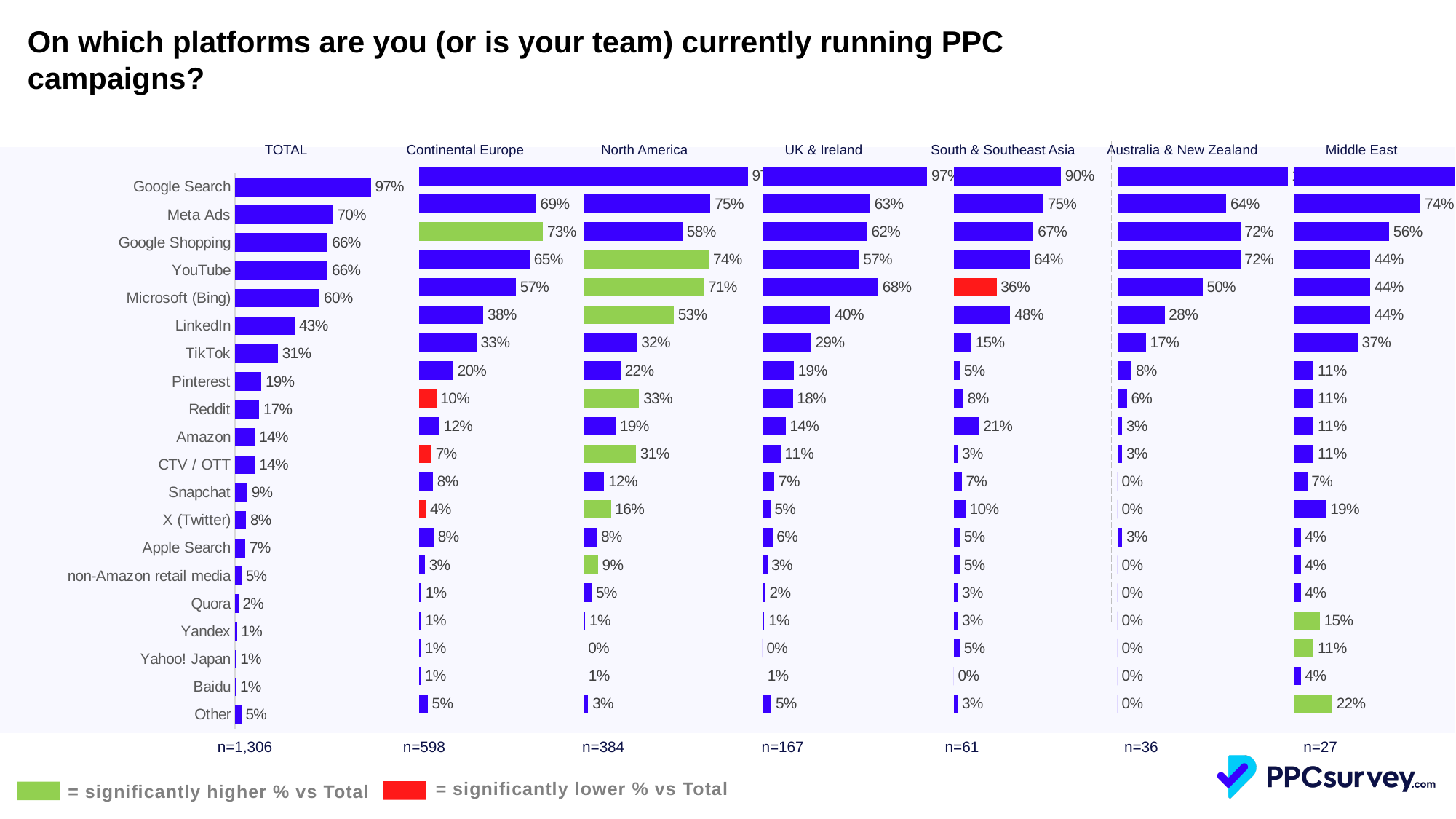

On which platforms are you (or is your team) currently running PPC campaigns?
| TOTAL | Continental Europe | North America | UK & Ireland | South & Southeast Asia | Australia & New Zealand | Middle East |
| --- | --- | --- | --- | --- | --- | --- |

### Chart

| Category | Total |
|---|---|
| Google Search | 0.9765886287625417 |
| Meta Ads | 0.68561872909699 |
| Google Shopping (including Pmax with product feeds) | 0.7257525083612041 |
| YouTube | 0.6488294314381271 |
| Microsoft (Bing) | 0.5668896321070234 |
| LinkedIn | 0.3762541806020067 |
| TikTok | 0.33444816053511706 |
| Pinterest | 0.19899665551839466 |
| Reddit | 0.09866220735785954 |
| Amazon | 0.11705685618729098 |
| CTV (Connected TV) / OTT (Over-the-Top) advertising | 0.07023411371237458 |
| Snapchat | 0.07859531772575251 |
| X (Twitter) | 0.03678929765886288 |
| Apple Search | 0.08361204013377926 |
| non-Amazon retail media networks (e g  eBay, Instacart, Target, Walmart) | 0.03177257525083612 |
| Quora | 0.010033444816053512 |
| Yandex | 0.008361204013377926 |
| Yahoo! Japan | 0.006688963210702341 |
| Baidu | 0.006688963210702341 |
| Other | 0.04849498327759197 |

### Chart

| Category | Total |
|---|---|
| Google Search | 0.9661458333333335 |
| Meta Ads | 0.7473958333333335 |
| Google Shopping (including Pmax with product feeds) | 0.5833333333333334 |
| YouTube | 0.7369791666666665 |
| Microsoft (Bing) | 0.7083333333333335 |
| LinkedIn | 0.53125 |
| TikTok | 0.3151041666666667 |
| Pinterest | 0.21875 |
| Reddit | 0.328125 |
| Amazon | 0.19010416666666663 |
| CTV (Connected TV) / OTT (Over-the-Top) advertising | 0.3098958333333333 |
| Snapchat | 0.12239583333333331 |
| X (Twitter) | 0.16145833333333337 |
| Apple Search | 0.078125 |
| non-Amazon retail media networks (e g  eBay, Instacart, Target, Walmart) | 0.0859375 |
| Quora | 0.04947916666666666 |
| Yandex | 0.010416666666666664 |
| Yahoo! Japan | 0.002604166666666666 |
| Baidu | 0.005208333333333332 |
| Other | 0.02864583333333333 |

### Chart

| Category | Total |
|---|---|
| Google Search | 0.9700598802395209 |
| Meta Ads | 0.6347305389221557 |
| Google Shopping (including Pmax with product feeds) | 0.6167664670658682 |
| YouTube | 0.5688622754491018 |
| Microsoft (Bing) | 0.6826347305389223 |
| LinkedIn | 0.40119760479041916 |
| TikTok | 0.2874251497005988 |
| Pinterest | 0.18562874251497002 |
| Reddit | 0.17964071856287425 |
| Amazon | 0.1377245508982036 |
| CTV (Connected TV) / OTT (Over-the-Top) advertising | 0.10778443113772455 |
| Snapchat | 0.0718562874251497 |
| X (Twitter) | 0.04790419161676647 |
| Apple Search | 0.059880239520958084 |
| non-Amazon retail media networks (e g  eBay, Instacart, Target, Walmart) | 0.029940119760479042 |
| Quora | 0.017964071856287425 |
| Yandex | 0.011976047904191617 |
| Yahoo! Japan | 0.0 |
| Baidu | 0.005988023952095809 |
| Other | 0.05389221556886228 |

### Chart

| Category | Total |
|---|---|
| Google Search | 0.901639344262295 |
| Meta Ads | 0.7540983606557377 |
| Google Shopping (including Pmax with product feeds) | 0.6721311475409836 |
| YouTube | 0.639344262295082 |
| Microsoft (Bing) | 0.36065573770491804 |
| LinkedIn | 0.47540983606557374 |
| TikTok | 0.14754098360655737 |
| Pinterest | 0.04918032786885246 |
| Reddit | 0.08196721311475409 |
| Amazon | 0.21311475409836064 |
| CTV (Connected TV) / OTT (Over-the-Top) advertising | 0.03278688524590164 |
| Snapchat | 0.06557377049180328 |
| X (Twitter) | 0.09836065573770492 |
| Apple Search | 0.04918032786885246 |
| non-Amazon retail media networks (e g  eBay, Instacart, Target, Walmart) | 0.04918032786885246 |
| Quora | 0.03278688524590164 |
| Yandex | 0.03278688524590164 |
| Yahoo! Japan | 0.04918032786885246 |
| Baidu | 0.0 |
| Other | 0.03278688524590164 |

### Chart

| Category | Total |
|---|---|
| Google Search | 1.0 |
| Meta Ads | 0.6388888888888888 |
| Google Shopping (including Pmax with product feeds) | 0.7222222222222221 |
| YouTube | 0.7222222222222221 |
| Microsoft (Bing) | 0.5 |
| LinkedIn | 0.2777777777777778 |
| TikTok | 0.16666666666666663 |
| Pinterest | 0.08333333333333331 |
| Reddit | 0.05555555555555555 |
| Amazon | 0.027777777777777776 |
| CTV (Connected TV) / OTT (Over-the-Top) advertising | 0.027777777777777776 |
| Snapchat | 0.0 |
| X (Twitter) | 0.0 |
| Apple Search | 0.027777777777777776 |
| non-Amazon retail media networks (e g  eBay, Instacart, Target, Walmart) | 0.0 |
| Quora | 0.0 |
| Yandex | 0.0 |
| Yahoo! Japan | 0.0 |
| Baidu | 0.0 |
| Other | 0.0 |

### Chart

| Category | Total |
|---|---|
| Google Search | 0.9629629629629629 |
| Meta Ads | 0.7407407407407408 |
| Google Shopping (including Pmax with product feeds) | 0.5555555555555556 |
| YouTube | 0.4444444444444444 |
| Microsoft (Bing) | 0.4444444444444444 |
| LinkedIn | 0.4444444444444444 |
| TikTok | 0.3703703703703704 |
| Pinterest | 0.1111111111111111 |
| Reddit | 0.1111111111111111 |
| Amazon | 0.1111111111111111 |
| CTV (Connected TV) / OTT (Over-the-Top) advertising | 0.1111111111111111 |
| Snapchat | 0.07407407407407407 |
| X (Twitter) | 0.1851851851851852 |
| Apple Search | 0.037037037037037035 |
| non-Amazon retail media networks (e g  eBay, Instacart, Target, Walmart) | 0.037037037037037035 |
| Quora | 0.037037037037037035 |
| Yandex | 0.14814814814814814 |
| Yahoo! Japan | 0.1111111111111111 |
| Baidu | 0.037037037037037035 |
| Other | 0.2222222222222222 |

### Chart

| Category | Total |
|---|---|
| Google Search | 0.9686064318529862 |
| Meta Ads | 0.6983154670750383 |
| Google Shopping | 0.6600306278713629 |
| YouTube | 0.6592649310872895 |
| Microsoft (Bing) | 0.6033690658499234 |
| LinkedIn | 0.42572741194486985 |
| TikTok | 0.30627871362940273 |
| Pinterest | 0.18759571209800918 |
| Reddit | 0.17228177641653905 |
| Amazon | 0.14241960183767227 |
| CTV / OTT | 0.14241960183767227 |
| Snapchat | 0.08805513016845329 |
| X (Twitter) | 0.07963246554364471 |
| Apple Search | 0.07427258805513016 |
| non-Amazon retail media | 0.04747320061255743 |
| Quora | 0.02450229709035222 |
| Yandex | 0.013782542113323124 |
| Yahoo! Japan | 0.008422664624808576 |
| Baidu | 0.006125574272588055 |
| Other | 0.0451761102603369 |
| n=1,306 | n=598 | n=384 | n=167 | n=61 | n=36 | n=27 |
| --- | --- | --- | --- | --- | --- | --- |
= significantly lower % vs Total
= significantly higher % vs Total